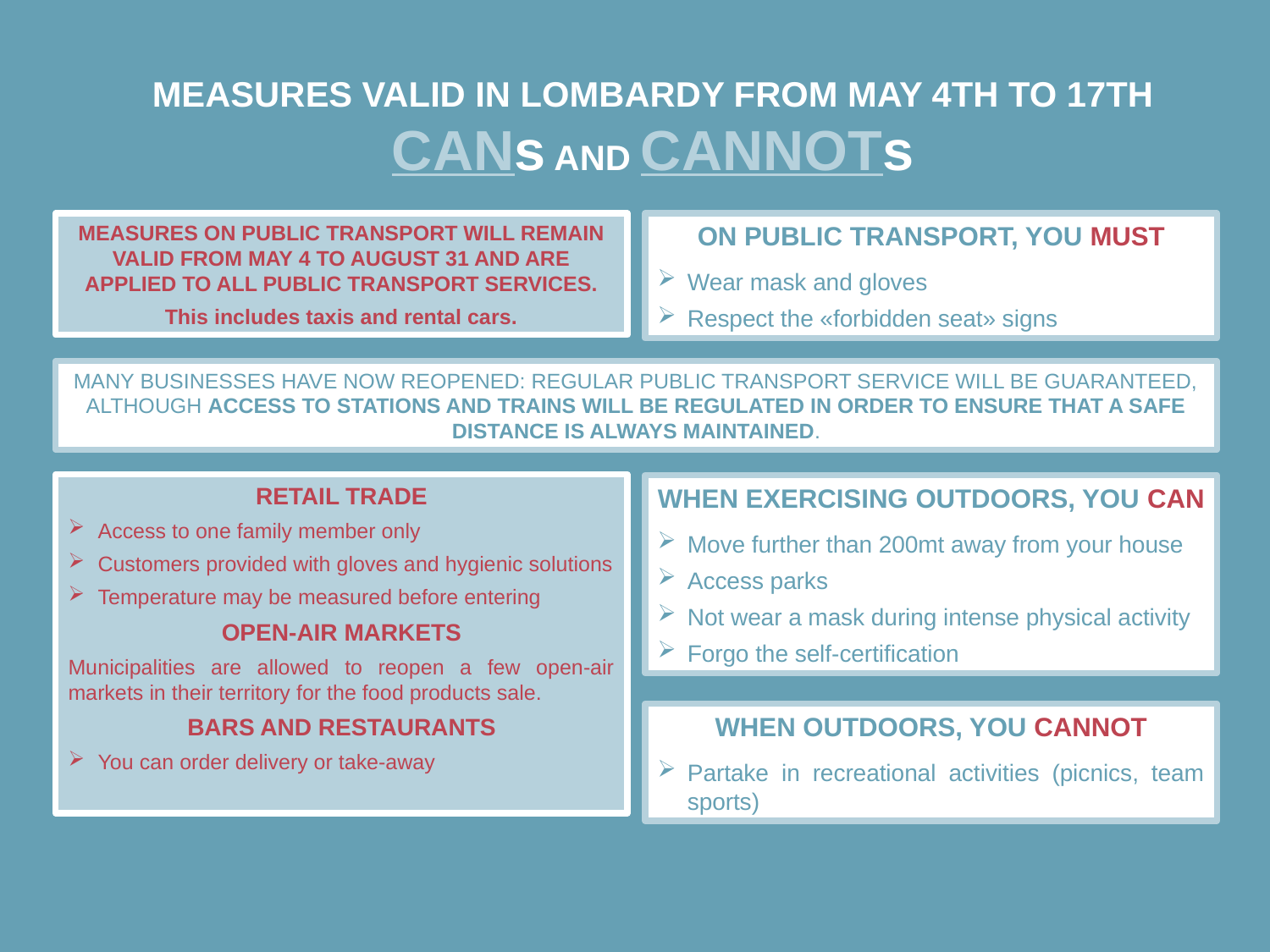

MEASURES VALID IN LOMBARDY FROM MAY 4TH TO 17TH
CANs AND CANNOTs
MEASURES ON PUBLIC TRANSPORT WILL REMAIN VALID FROM MAY 4 TO AUGUST 31 AND ARE APPLIED TO ALL PUBLIC TRANSPORT SERVICES.
This includes taxis and rental cars.
ON PUBLIC TRANSPORT, YOU MUST
Wear mask and gloves
Respect the «forbidden seat» signs
MANY BUSINESSES HAVE NOW REOPENED: REGULAR PUBLIC TRANSPORT SERVICE WILL BE GUARANTEED, ALTHOUGH ACCESS TO STATIONS AND TRAINS WILL BE REGULATED IN ORDER TO ENSURE THAT A SAFE DISTANCE IS ALWAYS MAINTAINED.
RETAIL TRADE
Access to one family member only
Customers provided with gloves and hygienic solutions
Temperature may be measured before entering
OPEN-AIR MARKETS
Municipalities are allowed to reopen a few open-air markets in their territory for the food products sale.
BARS AND RESTAURANTS
You can order delivery or take-away

WHEN EXERCISING OUTDOORS, YOU CAN
Move further than 200mt away from your house
Access parks
Not wear a mask during intense physical activity
Forgo the self-certification
WHEN OUTDOORS, YOU CANNOT
Partake in recreational activities (picnics, team sports)